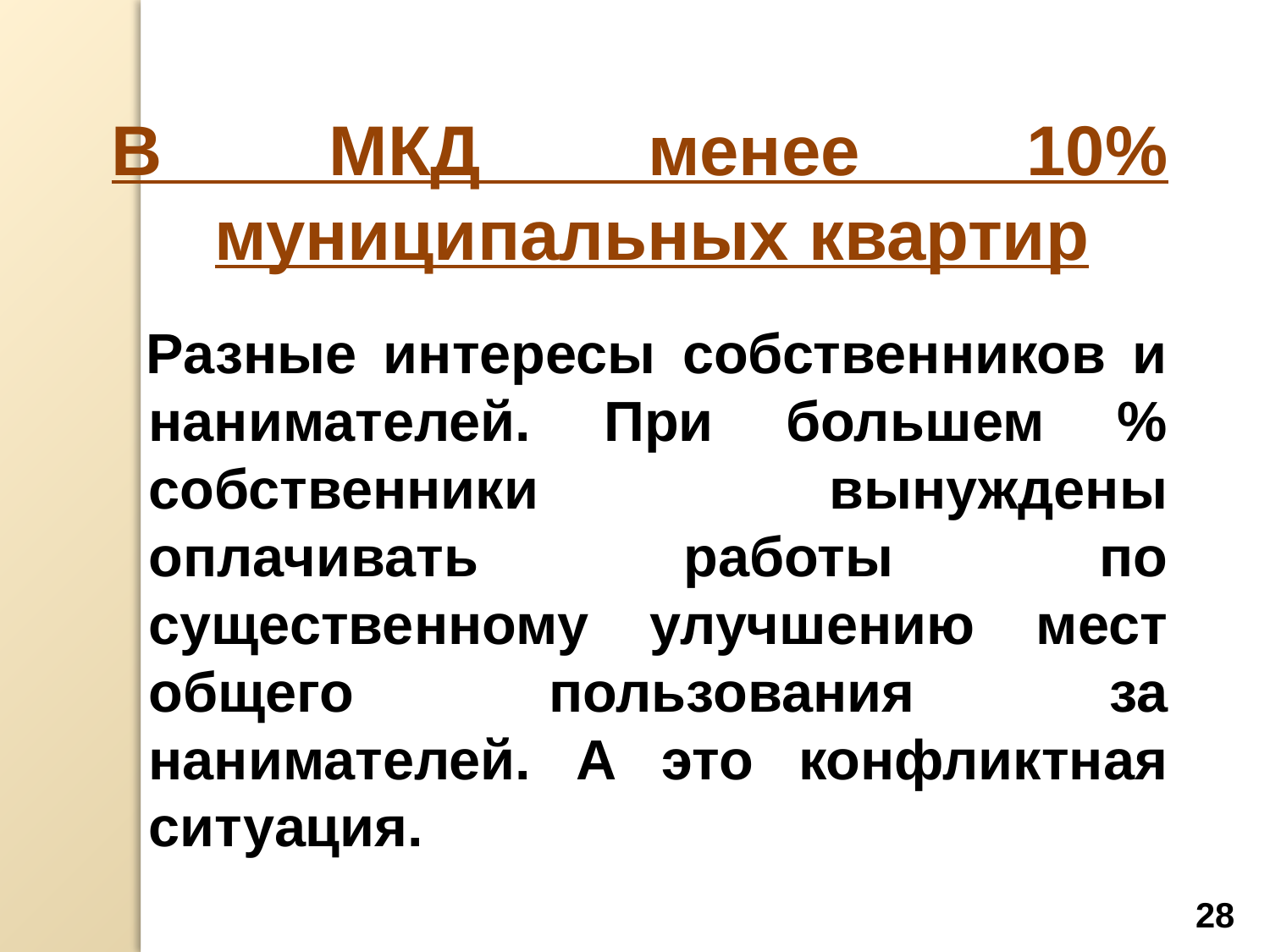

В МКД менее 10% муниципальных квартир

Разные интересы собственников и нанимателей. При большем % собственники вынуждены оплачивать работы по существенному улучшению мест общего пользования за нанимателей. А это конфликтная ситуация.

28